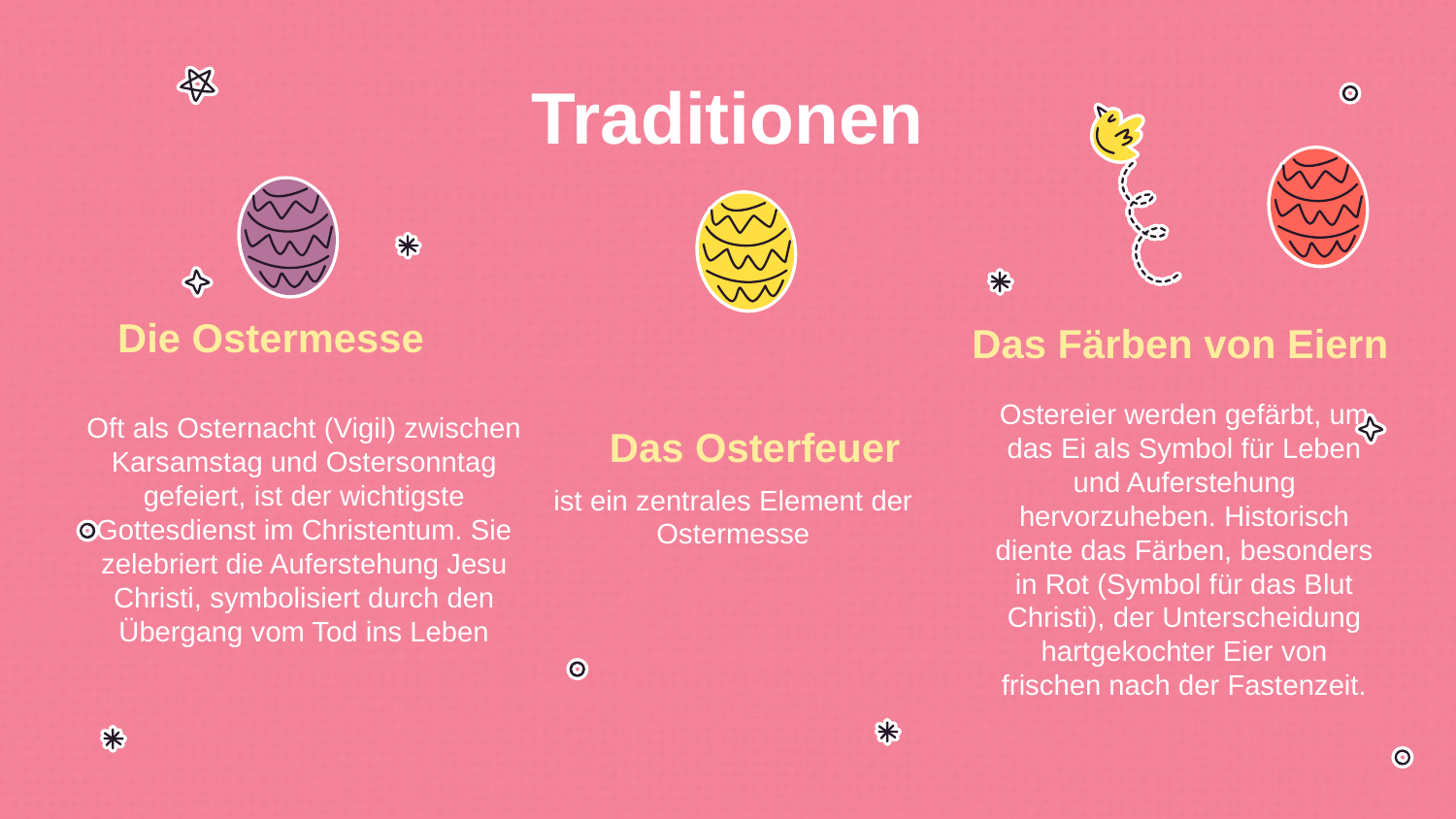

Traditionen

# Die Ostermesse
Das Färben von Eiern
Das Osterfeuer
Ostereier werden gefärbt, um das Ei als Symbol für Leben und Auferstehung hervorzuheben. Historisch diente das Färben, besonders in Rot (Symbol für das Blut Christi), der Unterscheidung hartgekochter Eier von frischen nach der Fastenzeit.
Oft als Osternacht (Vigil) zwischen Karsamstag und Ostersonntag gefeiert, ist der wichtigste Gottesdienst im Christentum. Sie zelebriert die Auferstehung Jesu Christi, symbolisiert durch den Übergang vom Tod ins Leben
ist ein zentrales Element der Ostermesse